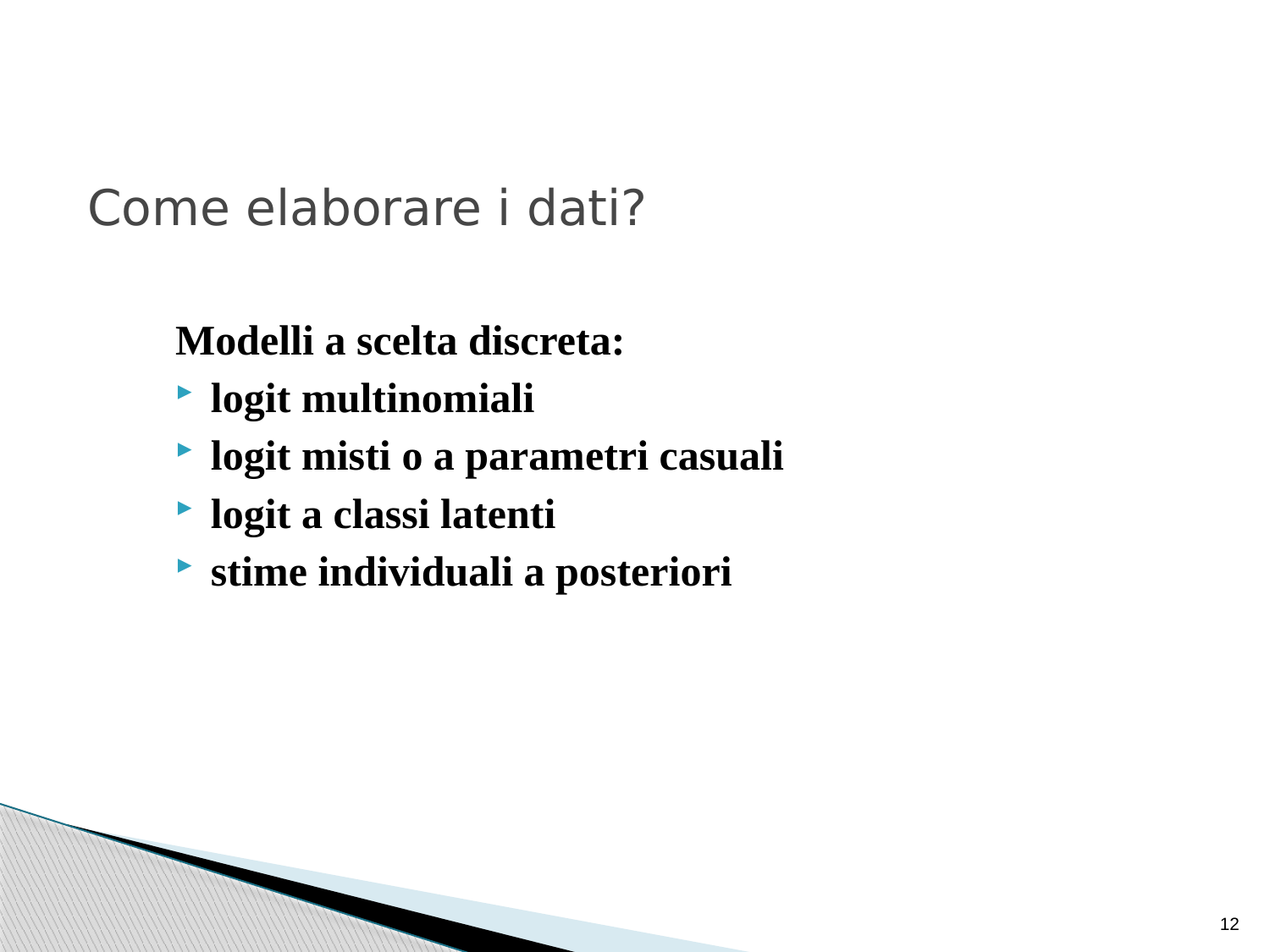

# Come elaborare i dati?
Modelli a scelta discreta:
logit multinomiali
logit misti o a parametri casuali
logit a classi latenti
stime individuali a posteriori
12